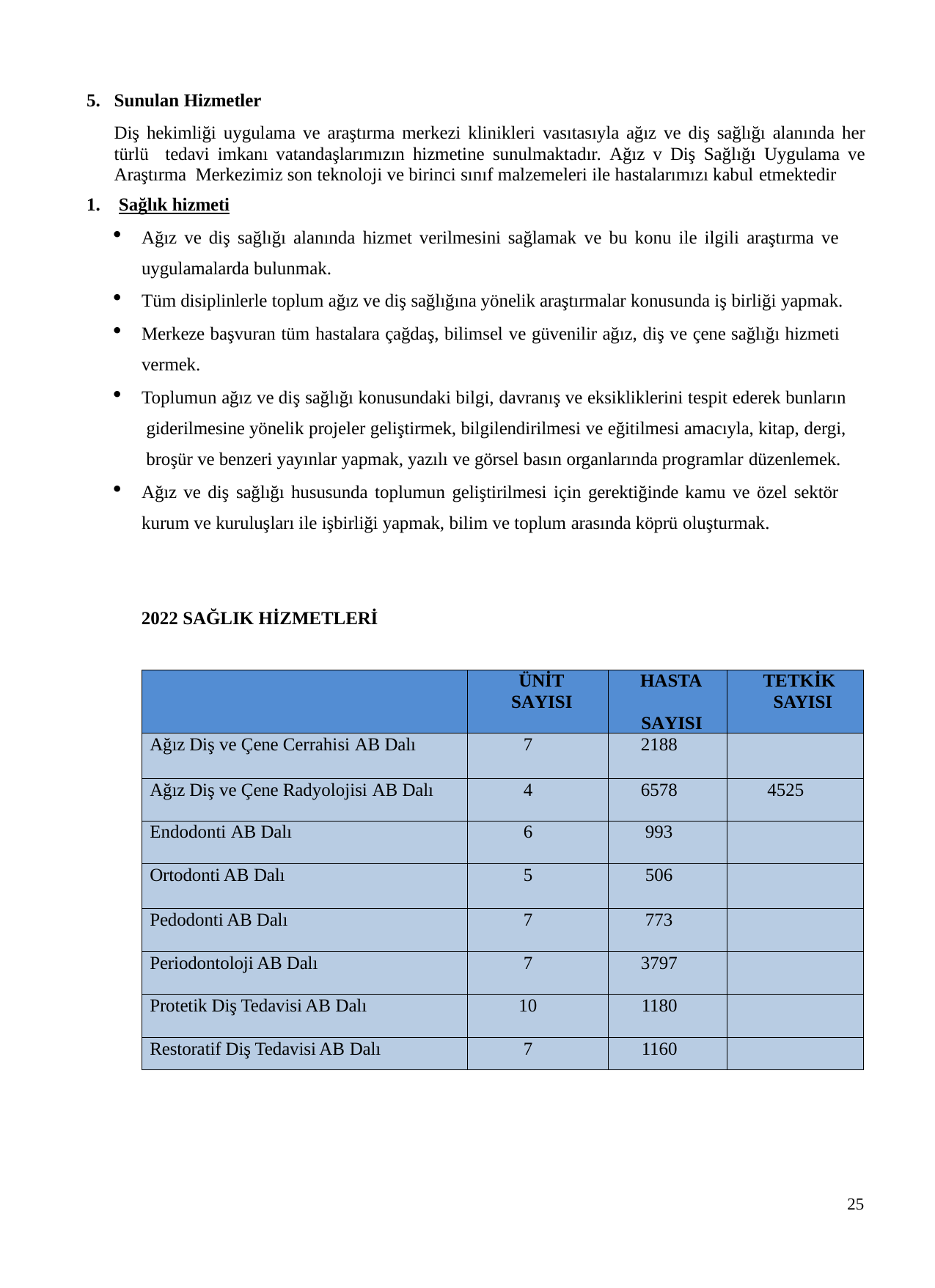

Sunulan Hizmetler
Diş hekimliği uygulama ve araştırma merkezi klinikleri vasıtasıyla ağız ve diş sağlığı alanında her türlü  tedavi imkanı vatandaşlarımızın hizmetine sunulmaktadır. Ağız v Diş Sağlığı Uygulama ve Araştırma  Merkezimiz son teknoloji ve birinci sınıf malzemeleri ile hastalarımızı kabul etmektedir
Sağlık hizmeti
Ağız ve diş sağlığı alanında hizmet verilmesini sağlamak ve bu konu ile ilgili araştırma ve  uygulamalarda bulunmak.
Tüm disiplinlerle toplum ağız ve diş sağlığına yönelik araştırmalar konusunda iş birliği yapmak.
Merkeze başvuran tüm hastalara çağdaş, bilimsel ve güvenilir ağız, diş ve çene sağlığı hizmeti  vermek.
Toplumun ağız ve diş sağlığı konusundaki bilgi, davranış ve eksikliklerini tespit ederek bunların  giderilmesine yönelik projeler geliştirmek, bilgilendirilmesi ve eğitilmesi amacıyla, kitap, dergi,  broşür ve benzeri yayınlar yapmak, yazılı ve görsel basın organlarında programlar düzenlemek.
Ağız ve diş sağlığı hususunda toplumun geliştirilmesi için gerektiğinde kamu ve özel sektör  kurum ve kuruluşları ile işbirliği yapmak, bilim ve toplum arasında köprü oluşturmak.
2022 SAĞLIK HİZMETLERİ
|  | ÜNİT SAYISI | HASTA SAYISI | TETKİK SAYISI |
| --- | --- | --- | --- |
| Ağız Diş ve Çene Cerrahisi AB Dalı | 7 | 2188 |  |
| Ağız Diş ve Çene Radyolojisi AB Dalı | 4 | 6578 | 4525 |
| Endodonti AB Dalı | 6 | 993 |  |
| Ortodonti AB Dalı | 5 | 506 |  |
| Pedodonti AB Dalı | 7 | 773 |  |
| Periodontoloji AB Dalı | 7 | 3797 |  |
| Protetik Diş Tedavisi AB Dalı | 10 | 1180 |  |
| Restoratif Diş Tedavisi AB Dalı | 7 | 1160 |  |
25